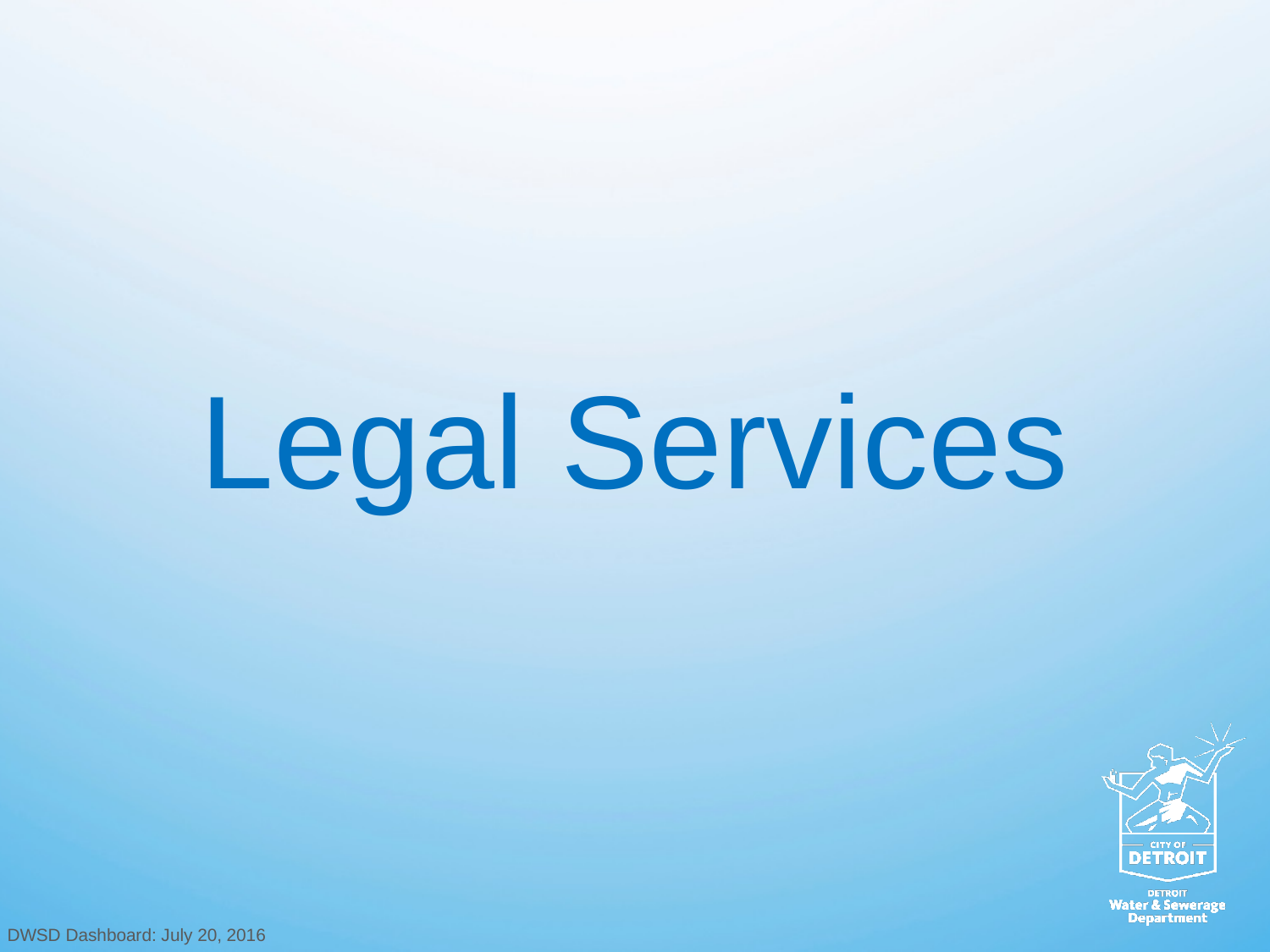

Legal Services
DWSD Dashboard: July 20, 2016